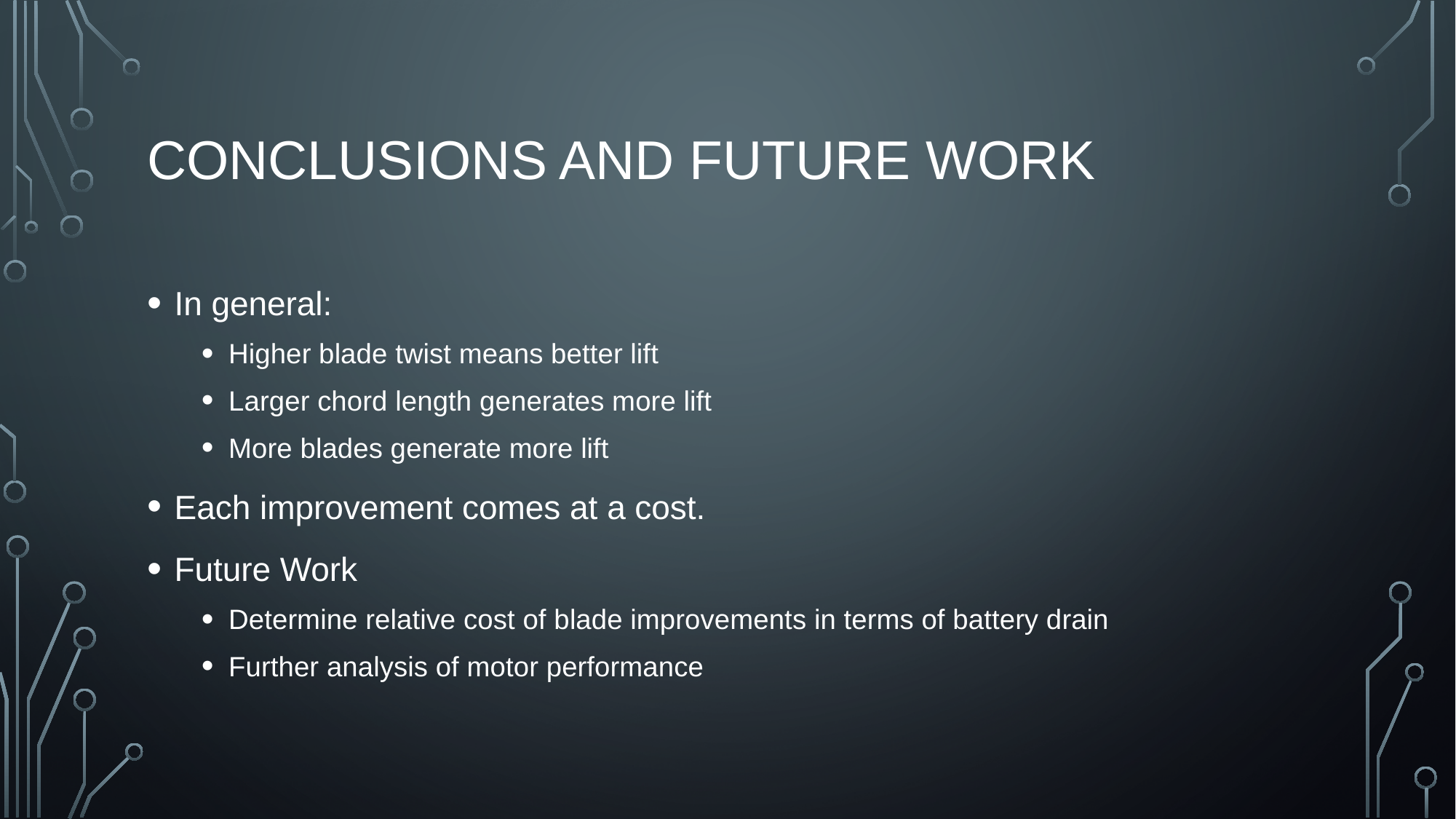

# Conclusions and Future work
In general:
Higher blade twist means better lift
Larger chord length generates more lift
More blades generate more lift
Each improvement comes at a cost.
Future Work
Determine relative cost of blade improvements in terms of battery drain
Further analysis of motor performance